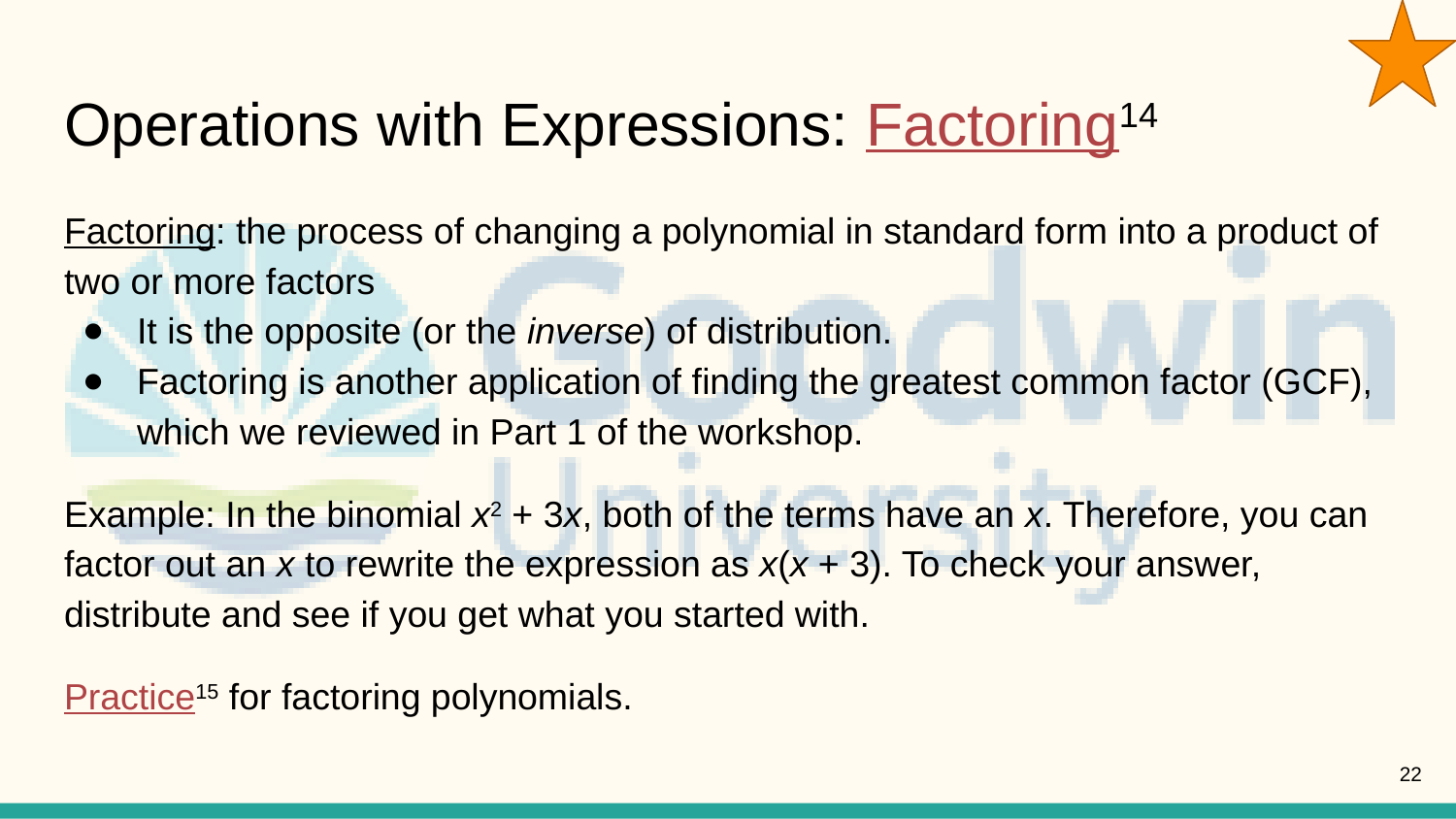

# Operations with Expressions: Factoring14
Factoring: the process of changing a polynomial in standard form into a product of two or more factors
It is the opposite (or the inverse) of distribution.
Factoring is another application of finding the greatest common factor (GCF), which we reviewed in Part 1 of the workshop.
Example: In the binomial x2 + 3x, both of the terms have an x. Therefore, you can factor out an x to rewrite the expression as x(x + 3). To check your answer, distribute and see if you get what you started with.
Practice15 for factoring polynomials.
22